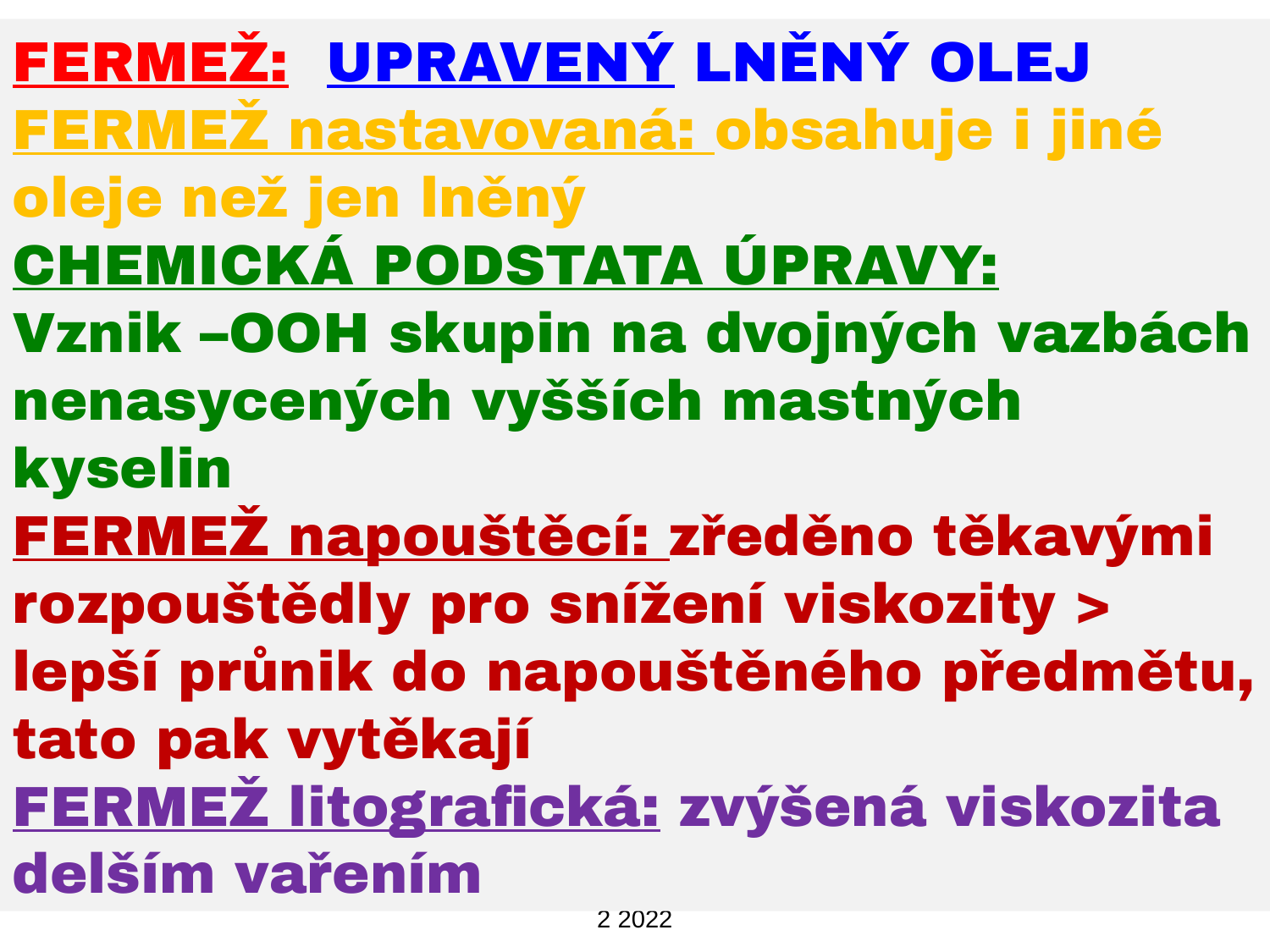

FERMEŽ:  UPRAVENÝ LNĚNÝ OLEJ
FERMEŽ nastavovaná: obsahuje i jiné oleje než jen lněný
CHEMICKÁ PODSTATA ÚPRAVY:
Vznik –OOH skupin na dvojných vazbách nenasycených vyšších mastných kyselin
FERMEŽ napouštěcí: zředěno těkavými rozpouštědly pro snížení viskozity > lepší průnik do napouštěného předmětu, tato pak vytěkají
FERMEŽ litografická: zvýšená viskozita delším vařením
18.09.2022
PŘÍRODNÍ POLYMERY PŘF MU  2 2022
12